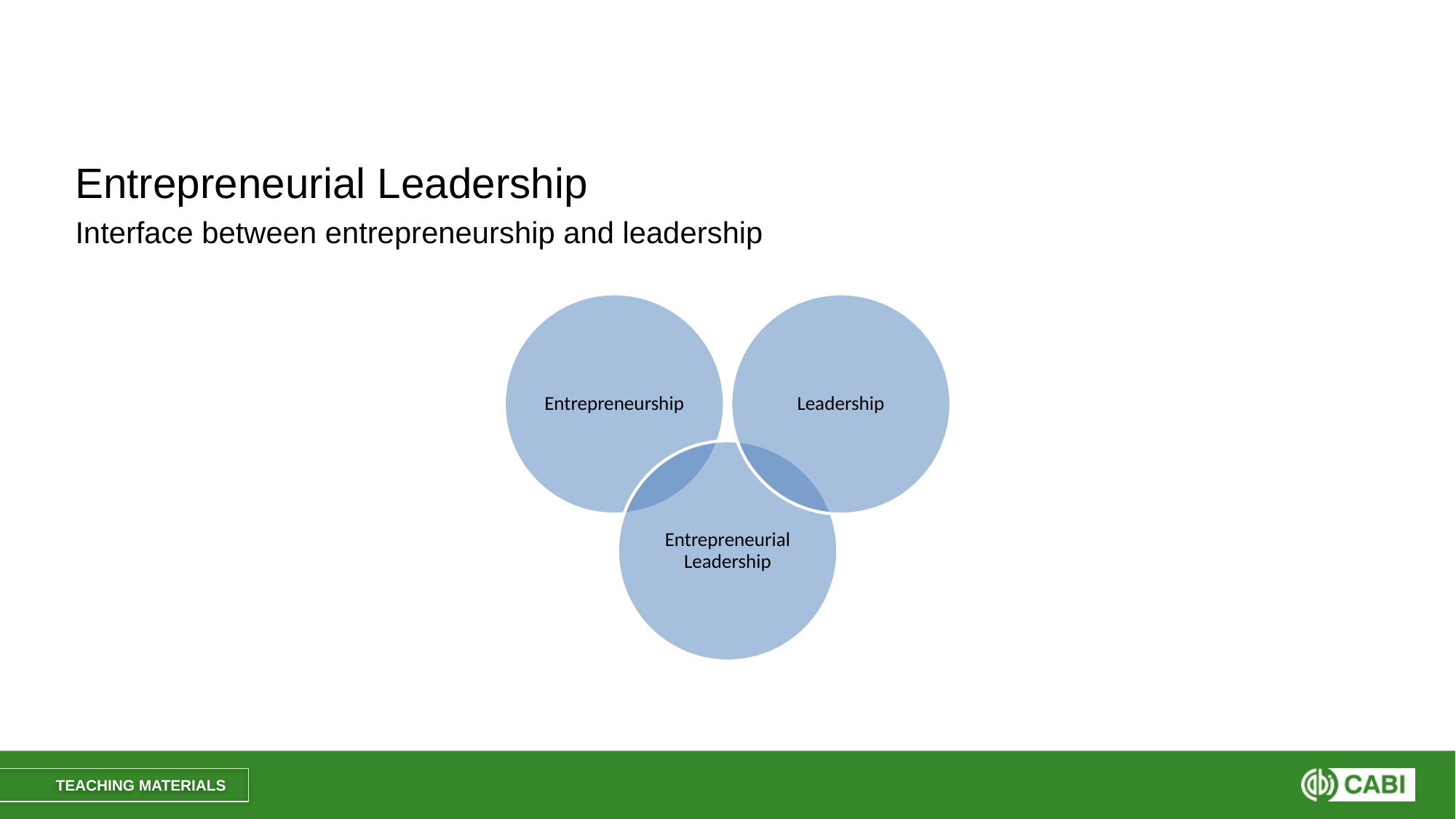

#
Entrepreneurial Leadership
Interface between entrepreneurship and leadership

Entrepreneurship
Entrepreneurial Leadership
Leadership